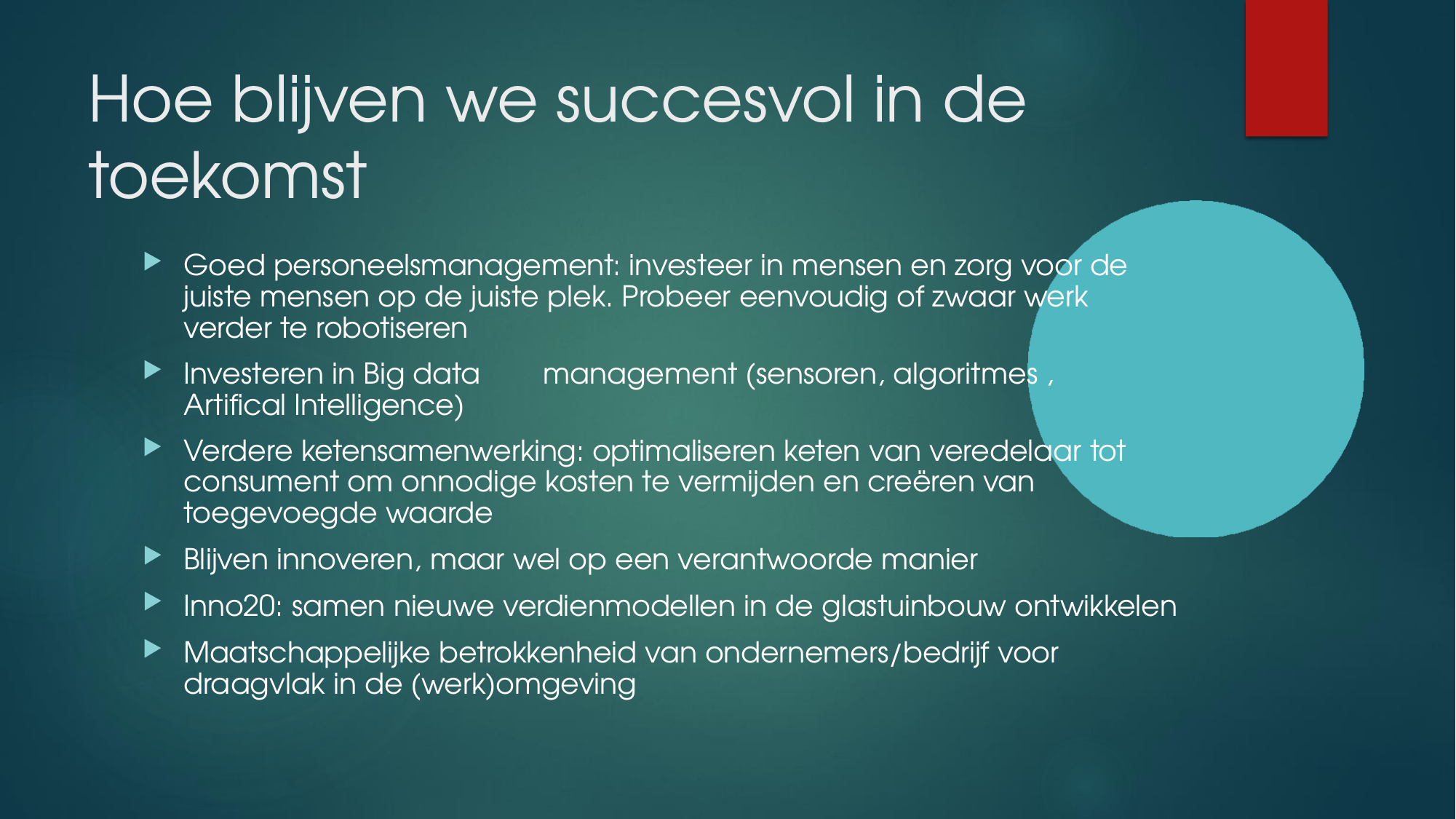

# Hoe blijven we succesvol in de toekomst
Goed personeelsmanagement: investeer in mensen en zorg voor de juiste mensen op de juiste plek. Probeer eenvoudig of zwaar werk verder te robotiseren
Investeren in Big data	management (sensoren, algoritmes , Artifical Intelligence)
Verdere ketensamenwerking: optimaliseren keten van veredelaar tot consument om onnodige kosten te vermijden en creëren van toegevoegde waarde
Blijven innoveren, maar wel op een verantwoorde manier
Inno20: samen nieuwe verdienmodellen in de glastuinbouw ontwikkelen
Maatschappelijke betrokkenheid van ondernemers/bedrijf voor draagvlak in de (werk)omgeving